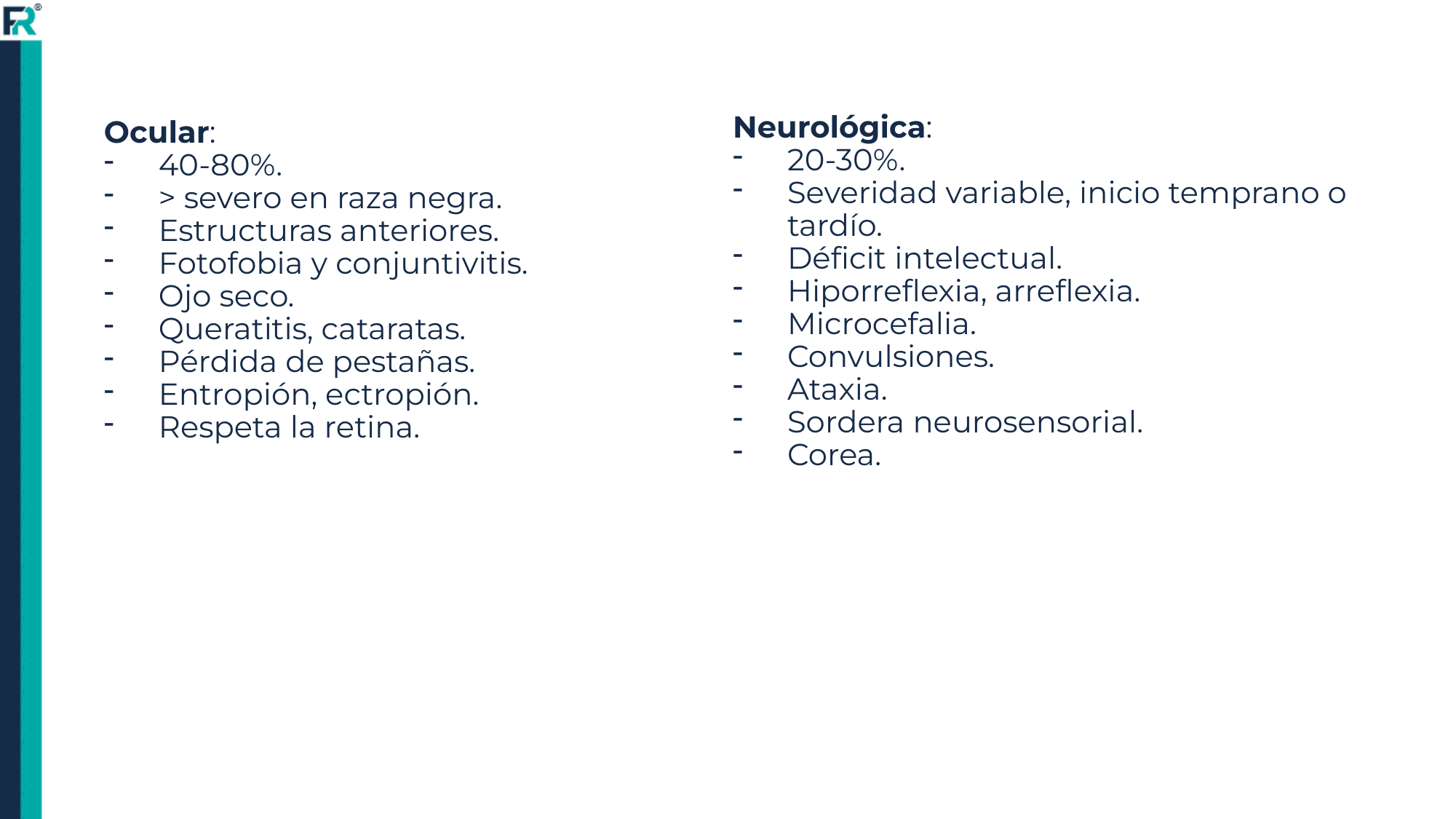

Ocular:
40-80%.
> severo en raza negra.
Estructuras anteriores.
Fotofobia y conjuntivitis.
Ojo seco.
Queratitis, cataratas.
Pérdida de pestañas.
Entropión, ectropión.
Respeta la retina.
Neurológica:
20-30%.
Severidad variable, inicio temprano o tardío.
Déficit intelectual.
Hiporreflexia, arreflexia.
Microcefalia.
Convulsiones.
Ataxia.
Sordera neurosensorial.
Corea.